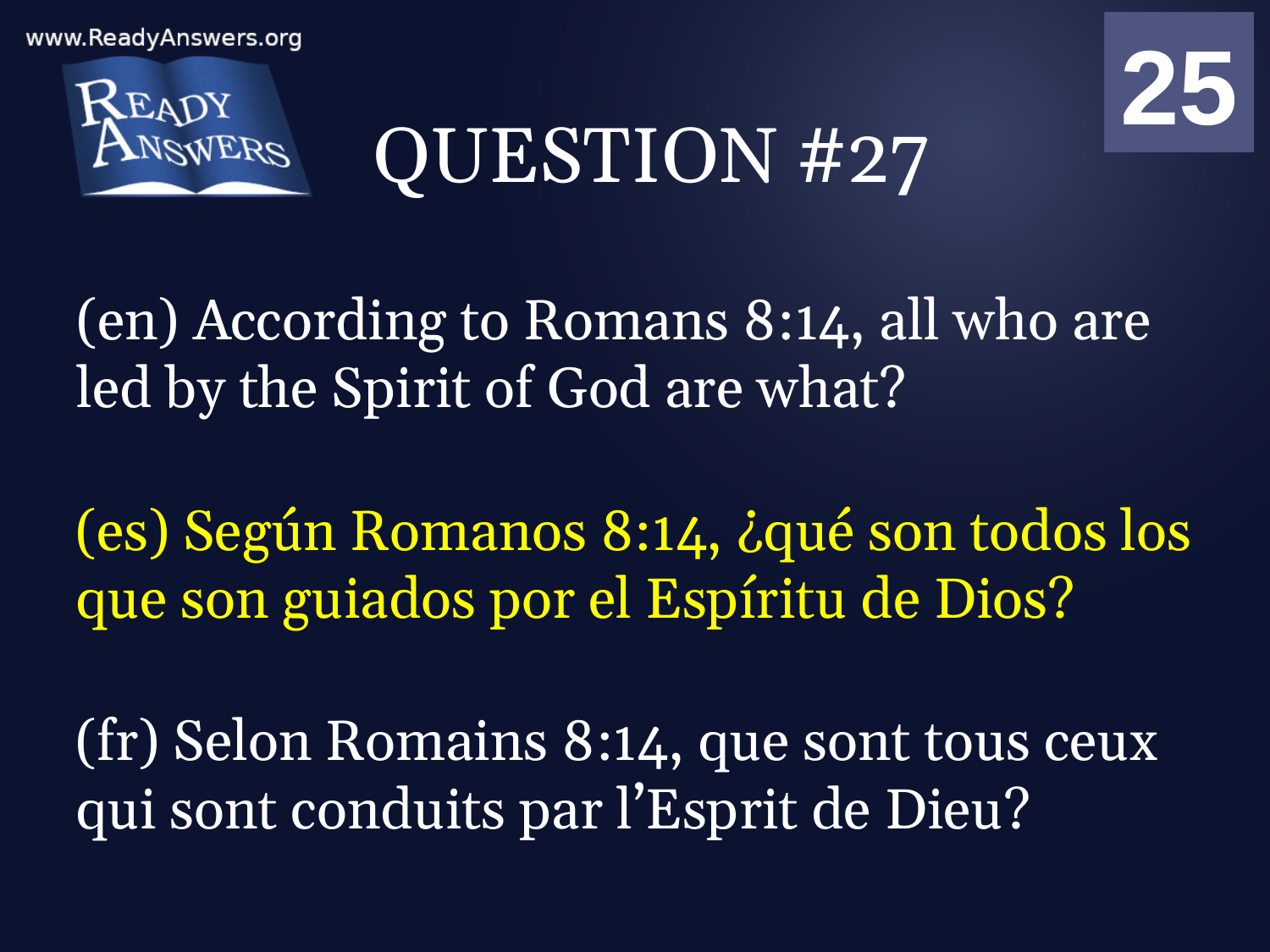

01
02
03
04
05
06
07
08
09
10
11
12
13
14
15
16
17
18
19
20
21
22
23
24
25
00
# QUESTION #27
(en) According to Romans 8:14, all who are led by the Spirit of God are what?
(es) Según Romanos 8:14, ¿qué son todos los que son guiados por el Espíritu de Dios?
(fr) Selon Romains 8:14, que sont tous ceux qui sont conduits par l’Esprit de Dieu?